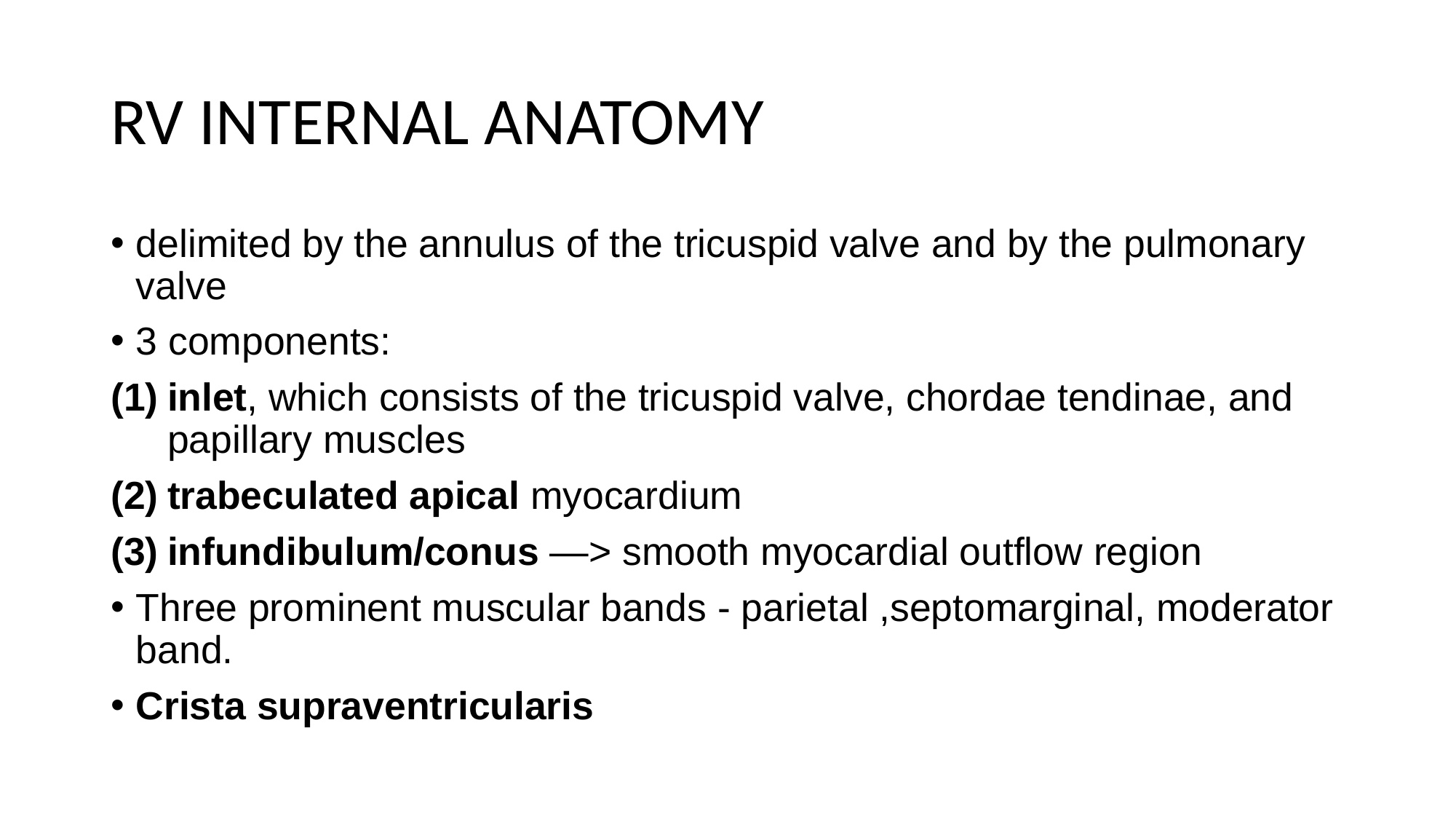

# RV INTERNAL ANATOMY
delimited by the annulus of the tricuspid valve and by the pulmonary valve
3 components:
inlet, which consists of the tricuspid valve, chordae tendinae, and papillary muscles
trabeculated apical myocardium
infundibulum/conus —> smooth myocardial outflow region
Three prominent muscular bands - parietal ,septomarginal, moderator band.
Crista supraventricularis